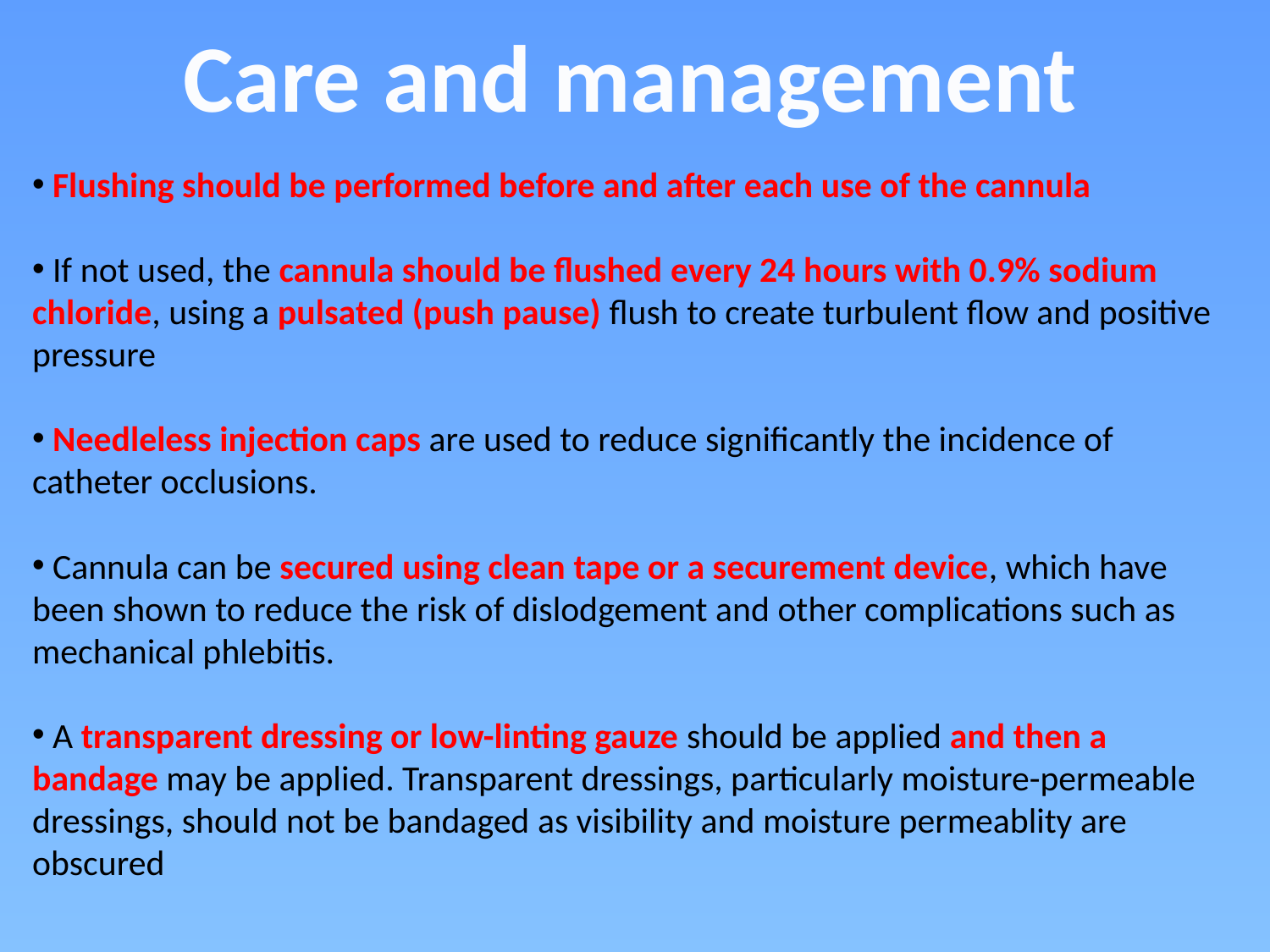

Care and management
 Flushing should be performed before and after each use of the cannula

 If not used, the cannula should be flushed every 24 hours with 0.9% sodium chloride, using a pulsated (push pause) flush to create turbulent flow and positive pressure

 Needleless injection caps are used to reduce significantly the incidence of catheter occlusions.

 Cannula can be secured using clean tape or a securement device, which have been shown to reduce the risk of dislodgement and other complications such as mechanical phlebitis.

 A transparent dressing or low-linting gauze should be applied and then a bandage may be applied. Transparent dressings, particularly moisture-permeable dressings, should not be bandaged as visibility and moisture permeablity are obscured